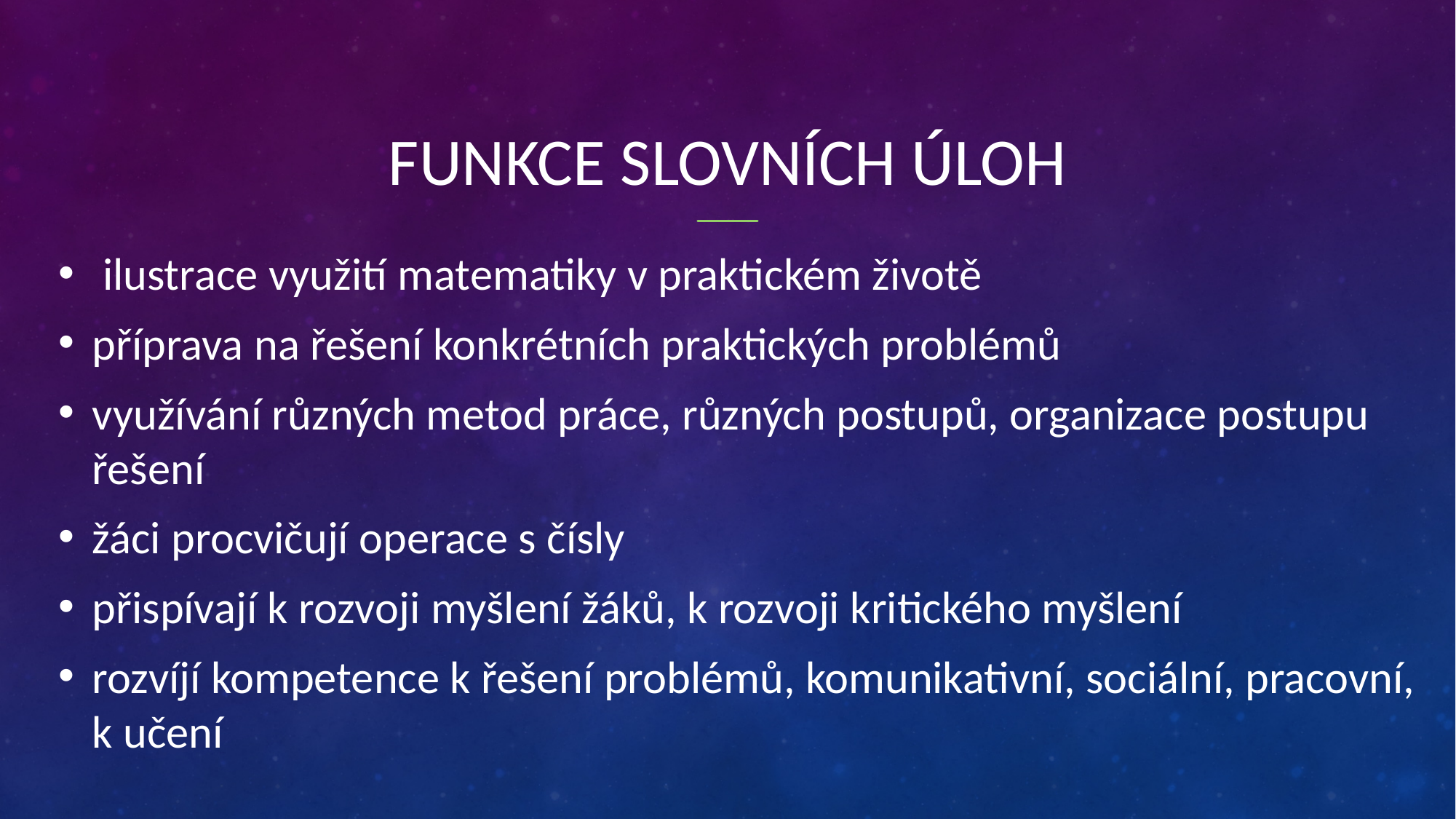

# Funkce slovních úloh
 ilustrace využití matematiky v praktickém životě
příprava na řešení konkrétních praktických problémů
využívání různých metod práce, různých postupů, organizace postupu řešení
žáci procvičují operace s čísly
přispívají k rozvoji myšlení žáků, k rozvoji kritického myšlení
rozvíjí kompetence k řešení problémů, komunikativní, sociální, pracovní, k učení